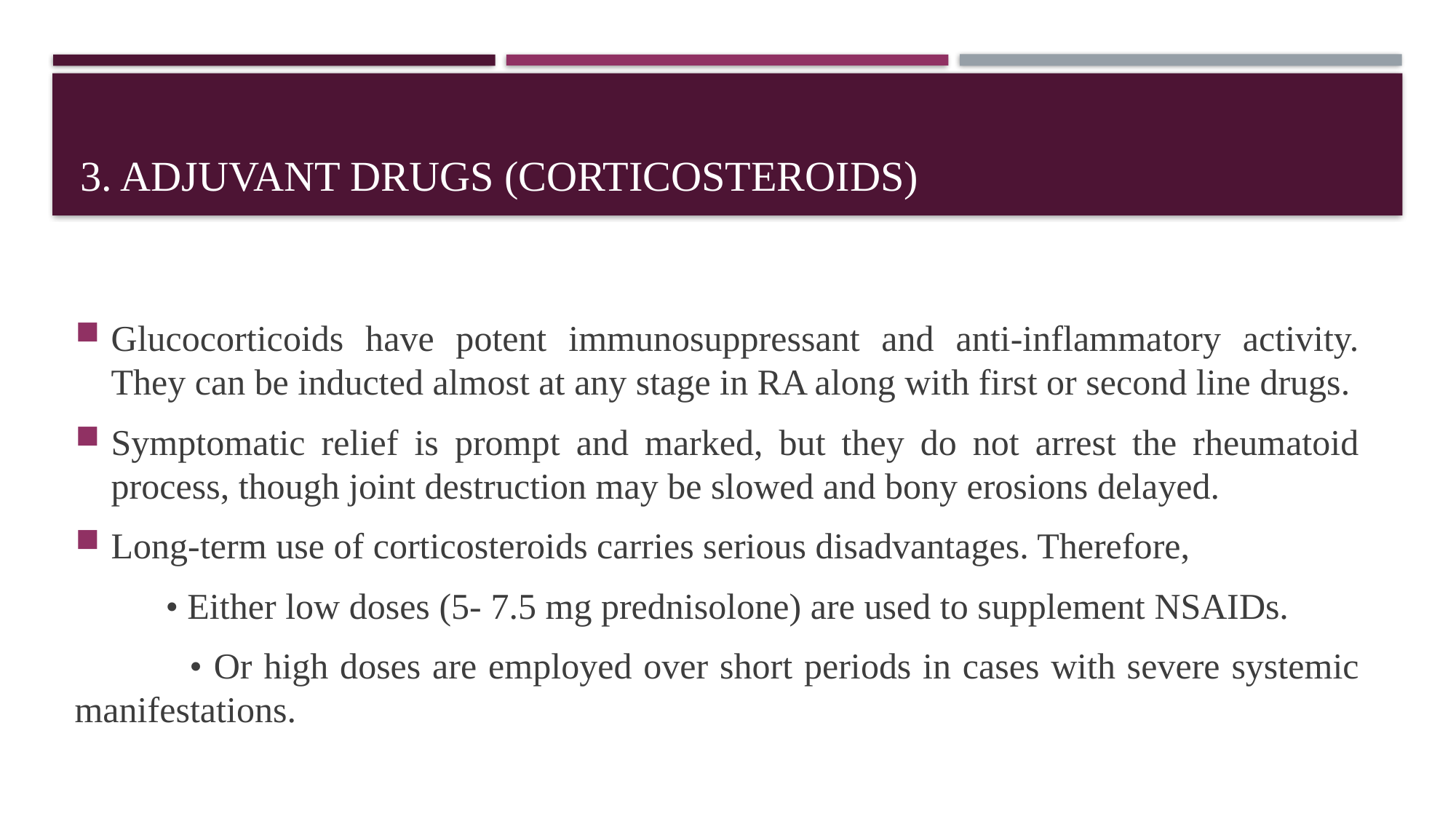

# 3. Adjuvant drugs (Corticosteroids)
Glucocorticoids have potent immunosuppressant and anti-inflammatory activity. They can be inducted almost at any stage in RA along with first or second line drugs.
Symptomatic relief is prompt and marked, but they do not arrest the rheumatoid process, though joint destruction may be slowed and bony erosions delayed.
Long-term use of corticosteroids carries serious disadvantages. Therefore,
          • Either low doses (5- 7.5 mg prednisolone) are used to supplement NSAIDs.
          • Or high doses are employed over short periods in cases with severe systemic manifestations.